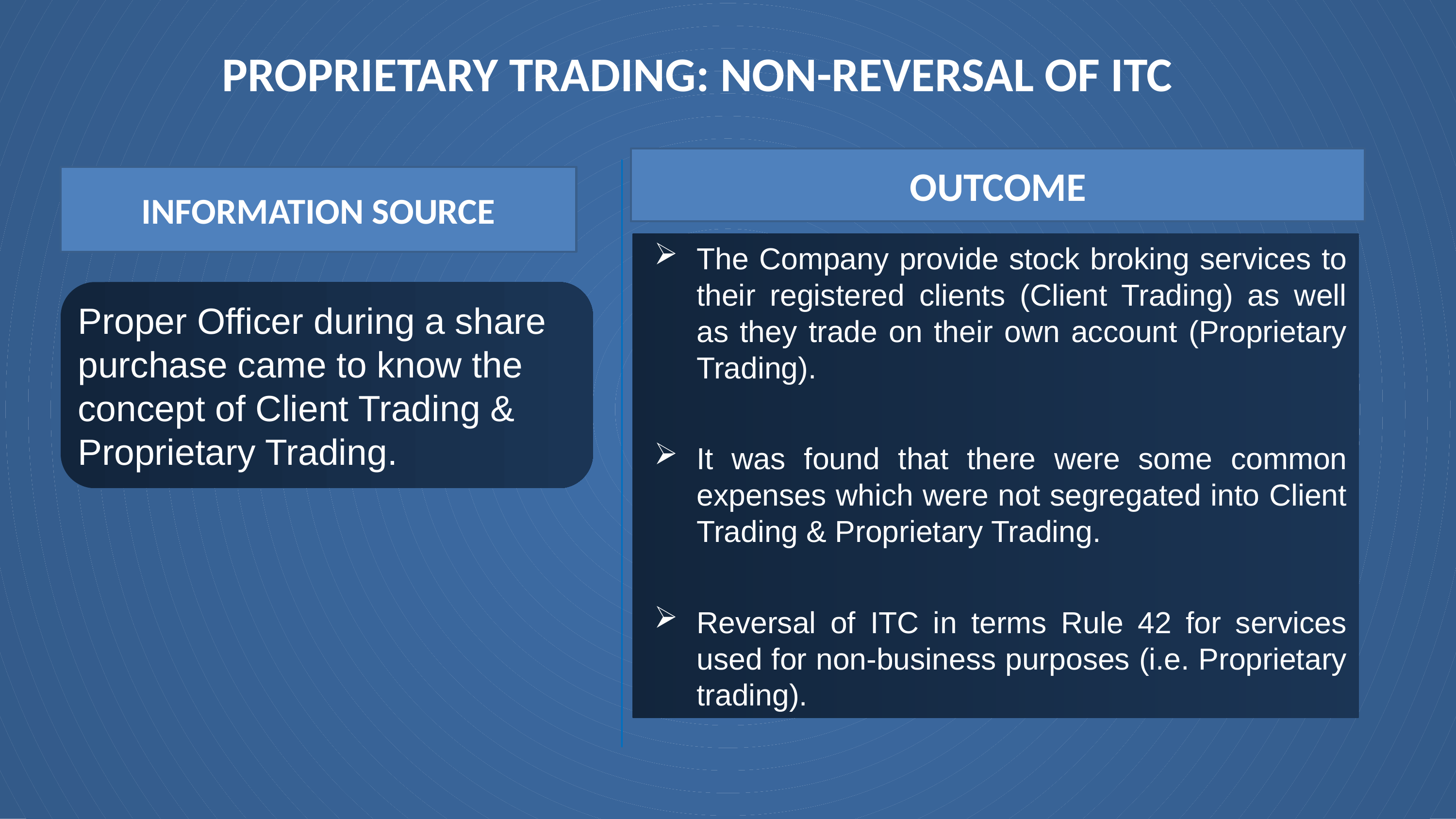

PROPRIETARY TRADING: NON-REVERSAL OF ITC
OUTCOME
INFORMATION SOURCE
The Company provide stock broking services to their registered clients (Client Trading) as well as they trade on their own account (Proprietary Trading).

It was found that there were some common expenses which were not segregated into Client Trading & Proprietary Trading.

Reversal of ITC in terms Rule 42 for services used for non-business purposes (i.e. Proprietary trading).
Proper Officer during a share purchase came to know the concept of Client Trading & Proprietary Trading.